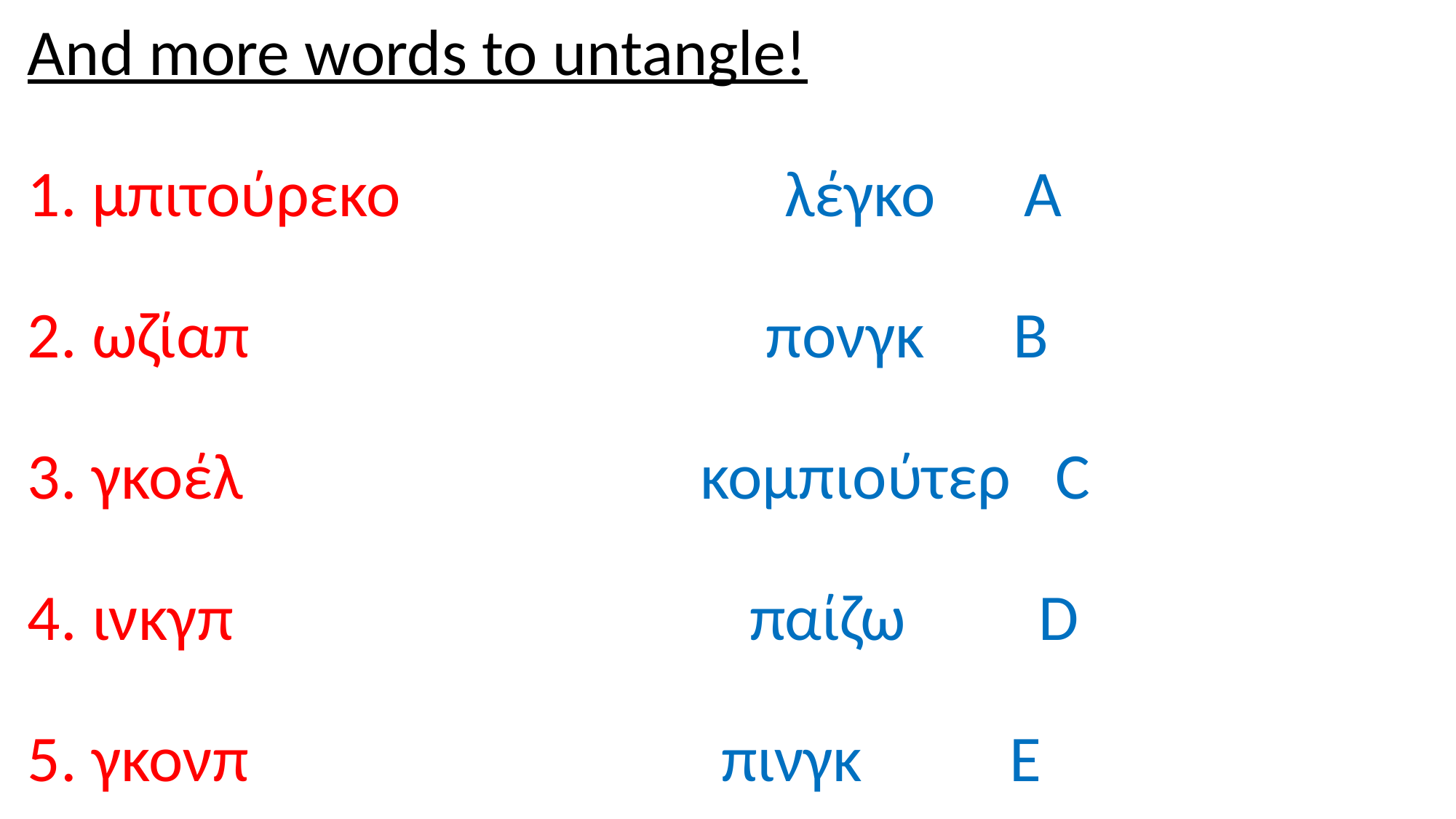

# And more words to untangle! 1. μπιτούρεκο                          λέγκο      Α 2. ωζίαπ                                   πονγκ      Β 3. γκοέλ                               κομπιούτερ   C 4. ινκγπ                                   παίζω         D 5. γκονπ                                πινγκ          Ε